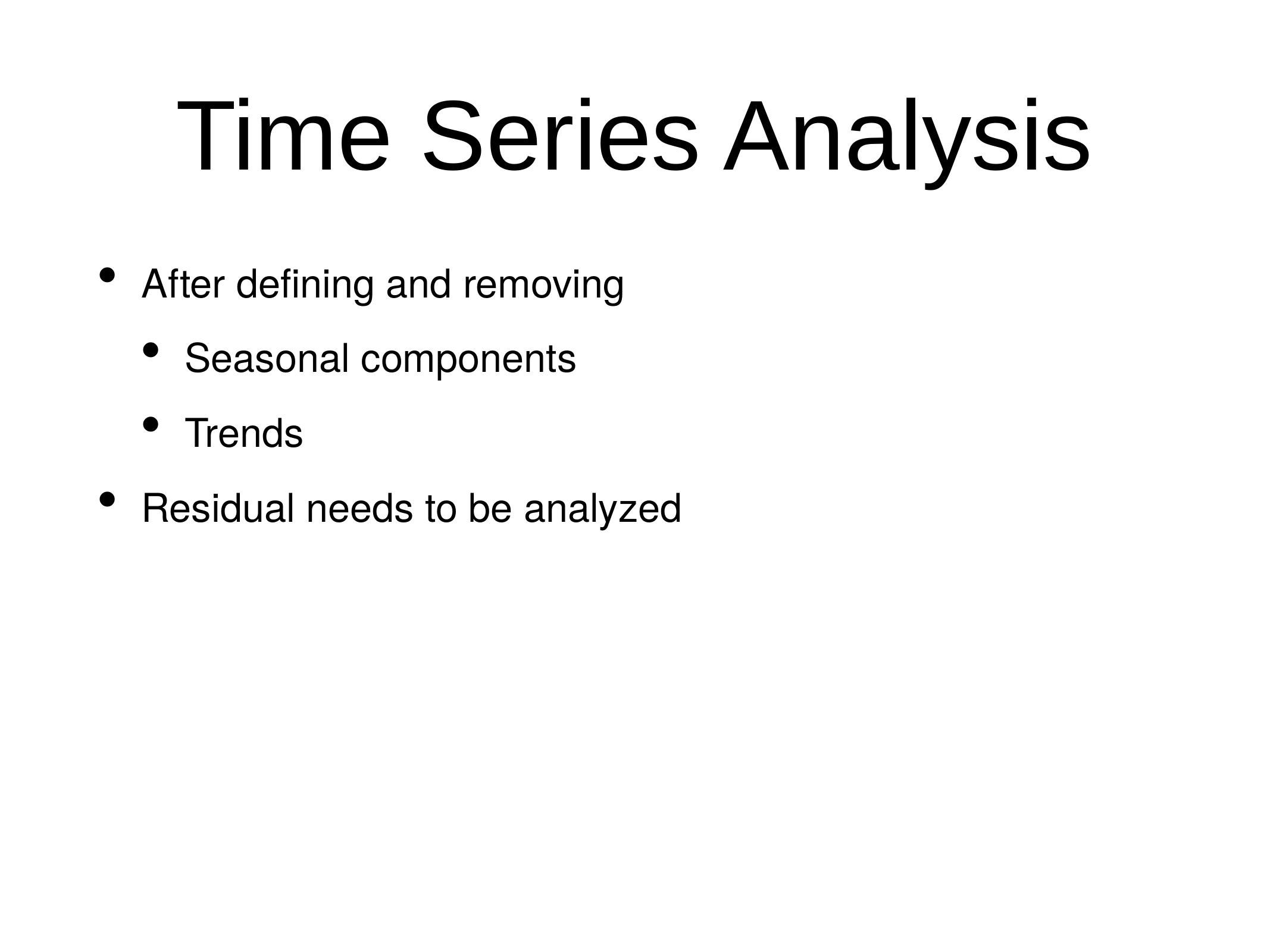

# Time Series Analysis
After defining and removing
Seasonal components
Trends
Residual needs to be analyzed